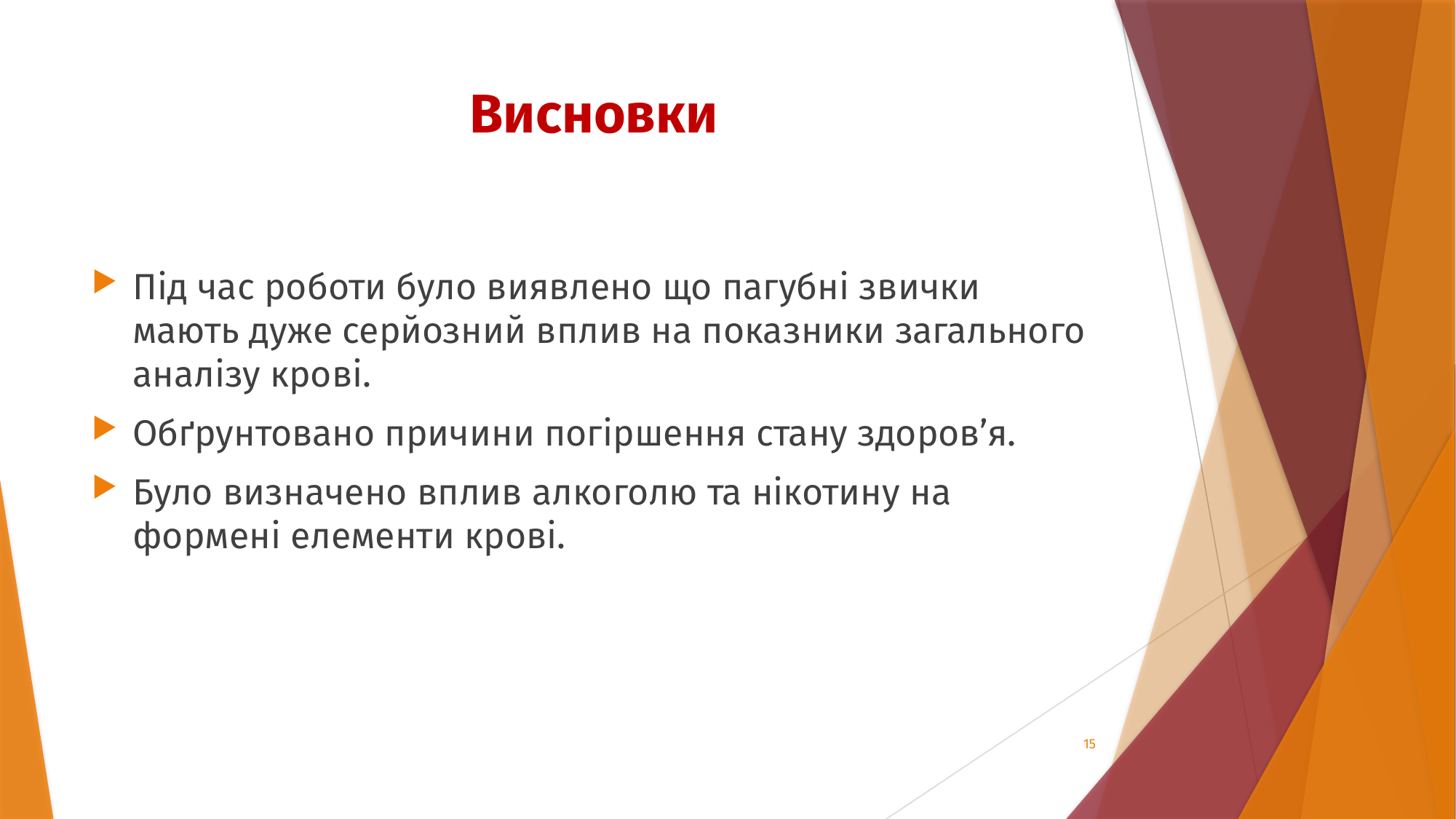

# Висновки
Під час роботи було виявлено що пагубні звички мають дуже серйозний вплив на показники загального аналізу крові.
Обґрунтовано причини погіршення стану здоров’я.
Було визначено вплив алкоголю та нікотину на формені елементи крові.
15